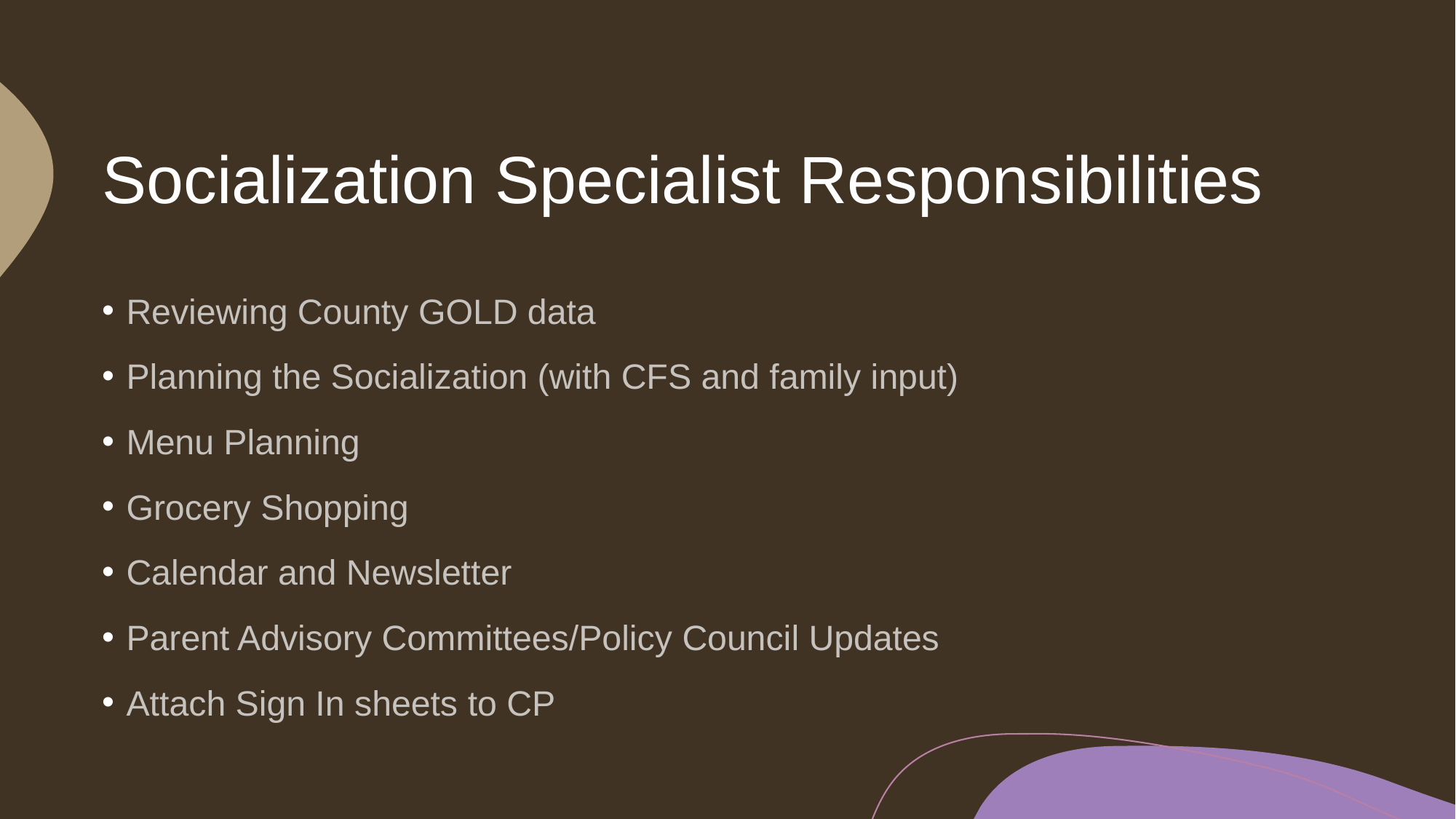

# Socialization Specialist Responsibilities
Reviewing County GOLD data
Planning the Socialization (with CFS and family input)
Menu Planning
Grocery Shopping
Calendar and Newsletter
Parent Advisory Committees/Policy Council Updates
Attach Sign In sheets to CP